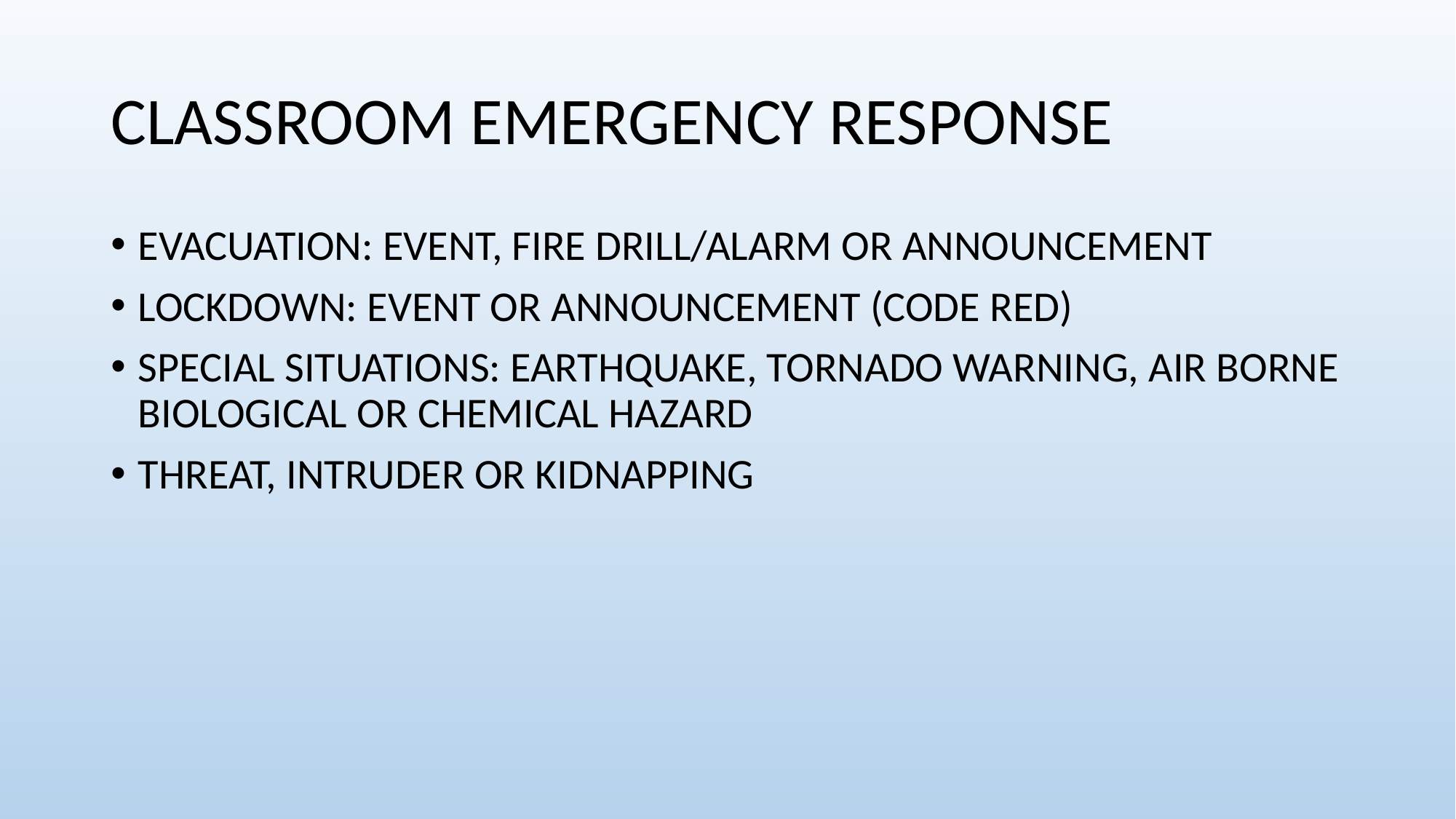

# CLASSROOM EMERGENCY RESPONSE
EVACUATION: EVENT, FIRE DRILL/ALARM OR ANNOUNCEMENT
LOCKDOWN: EVENT OR ANNOUNCEMENT (CODE RED)
SPECIAL SITUATIONS: EARTHQUAKE, TORNADO WARNING, AIR BORNE BIOLOGICAL OR CHEMICAL HAZARD
THREAT, INTRUDER OR KIDNAPPING